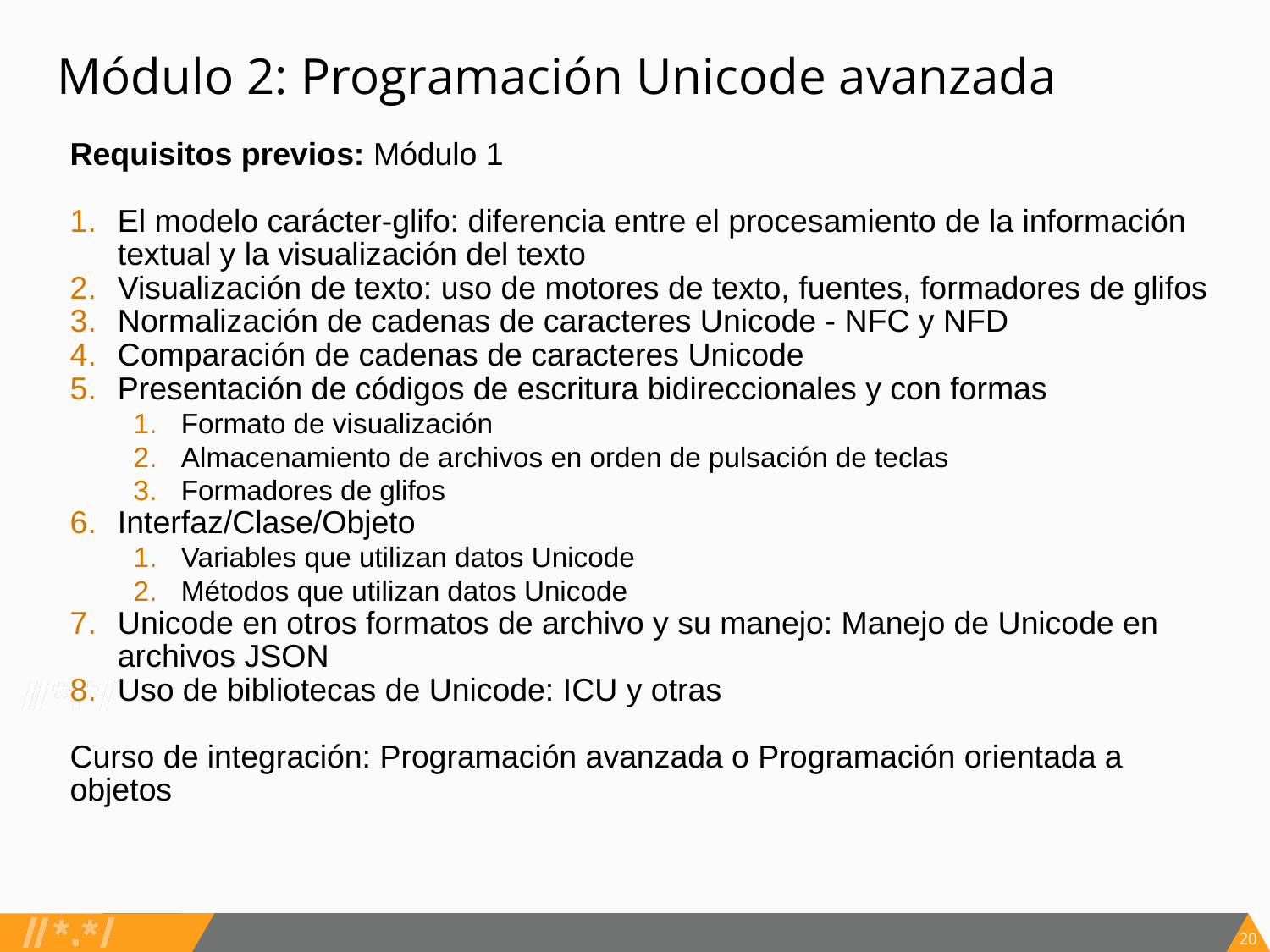

# Módulo 2: Programación Unicode avanzada
Requisitos previos: Módulo 1

El modelo carácter-glifo: diferencia entre el procesamiento de la información textual y la visualización del texto
Visualización de texto: uso de motores de texto, fuentes, formadores de glifos
Normalización de cadenas de caracteres Unicode - NFC y NFD
Comparación de cadenas de caracteres Unicode
Presentación de códigos de escritura bidireccionales y con formas
Formato de visualización
Almacenamiento de archivos en orden de pulsación de teclas
Formadores de glifos
Interfaz/Clase/Objeto
Variables que utilizan datos Unicode
Métodos que utilizan datos Unicode
Unicode en otros formatos de archivo y su manejo: Manejo de Unicode en archivos JSON
Uso de bibliotecas de Unicode: ICU y otras

Curso de integración: Programación avanzada o Programación orientada a objetos